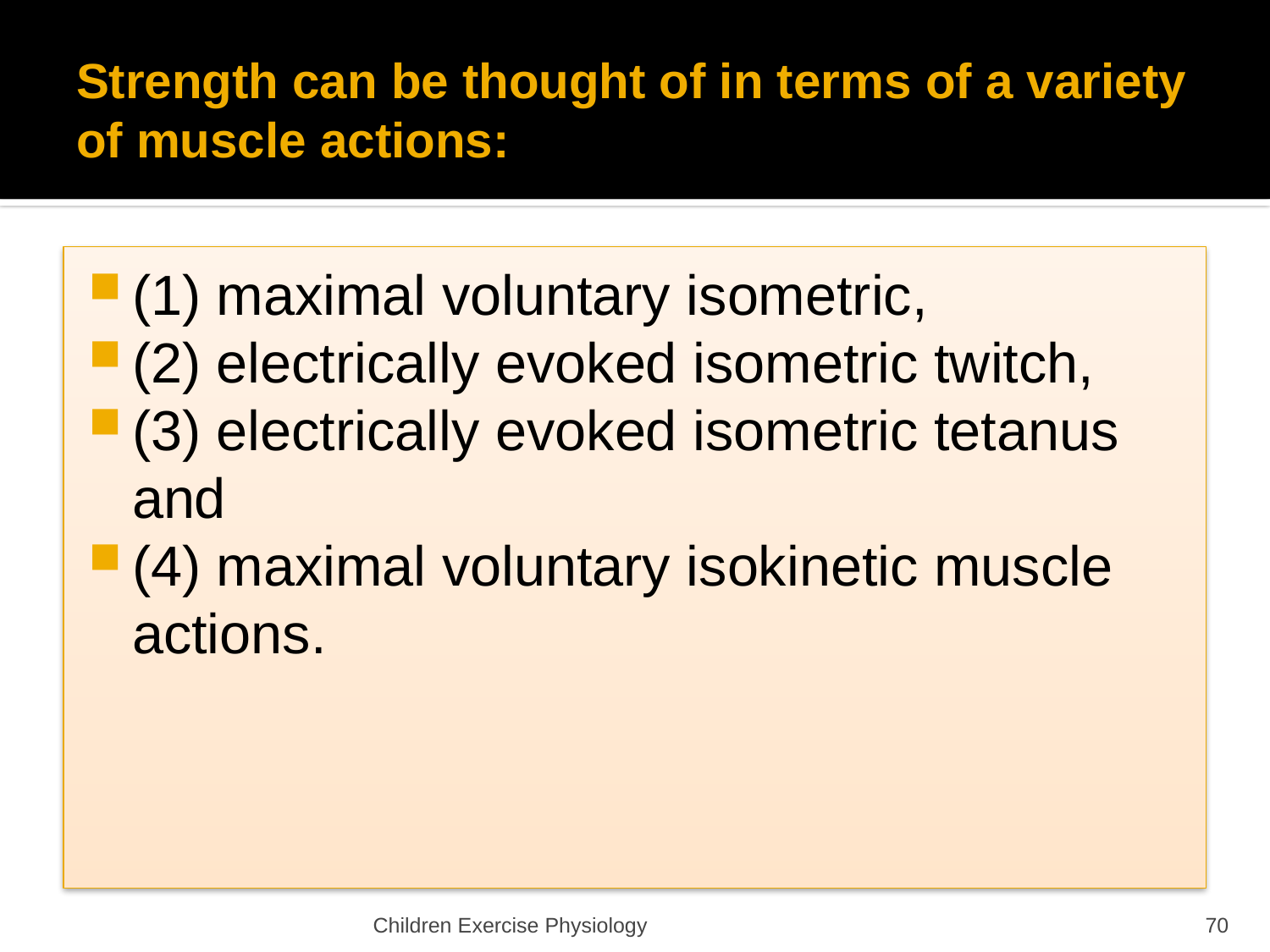

# Strength can be thought of in terms of a variety of muscle actions:
(1) maximal voluntary isometric,
(2) electrically evoked isometric twitch,
(3) electrically evoked isometric tetanus and
(4) maximal voluntary isokinetic muscle actions.
Children Exercise Physiology
70